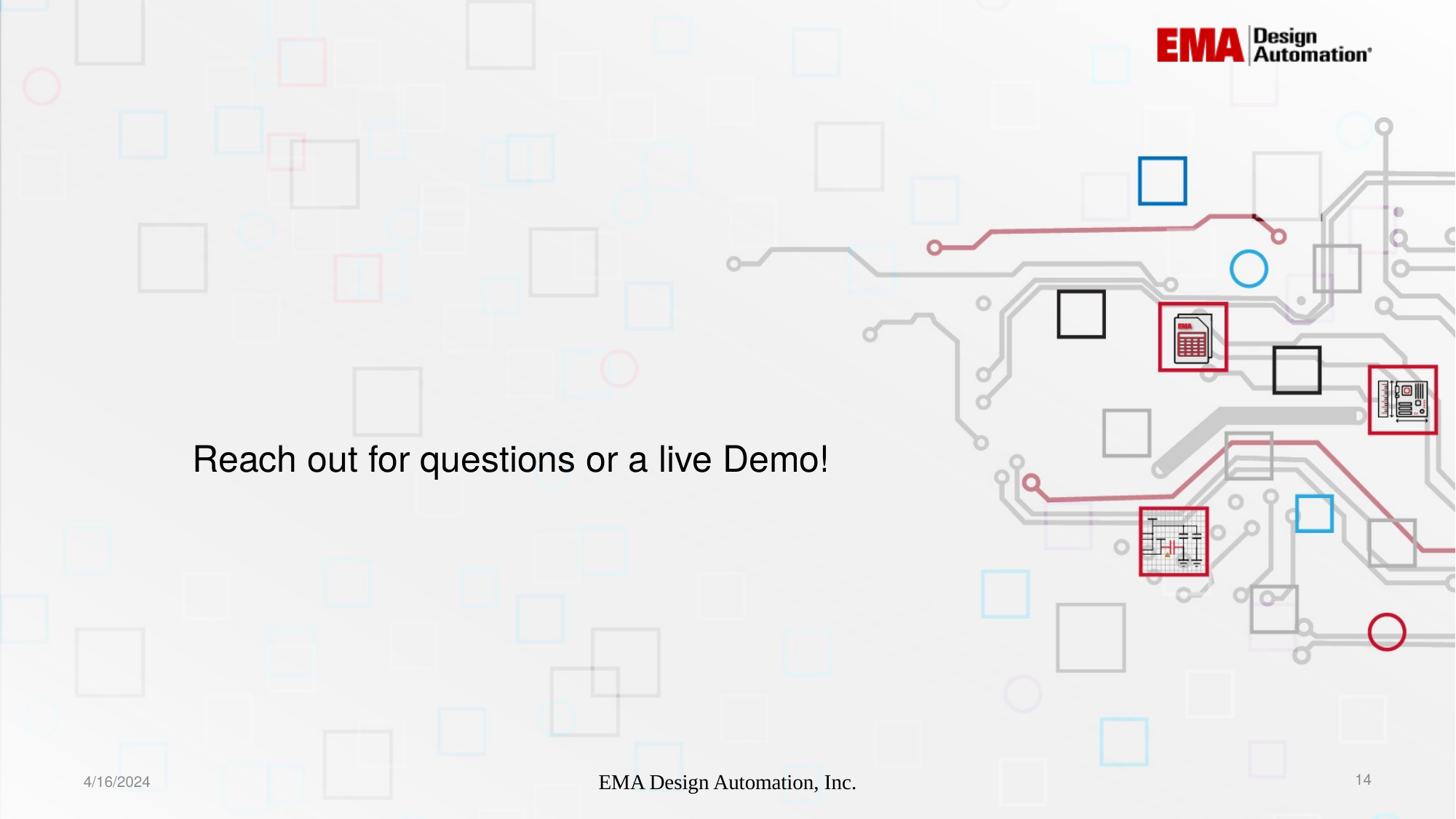

#
Reach out for questions or a live Demo!
4/16/2024
EMA Design Automation, Inc.
14